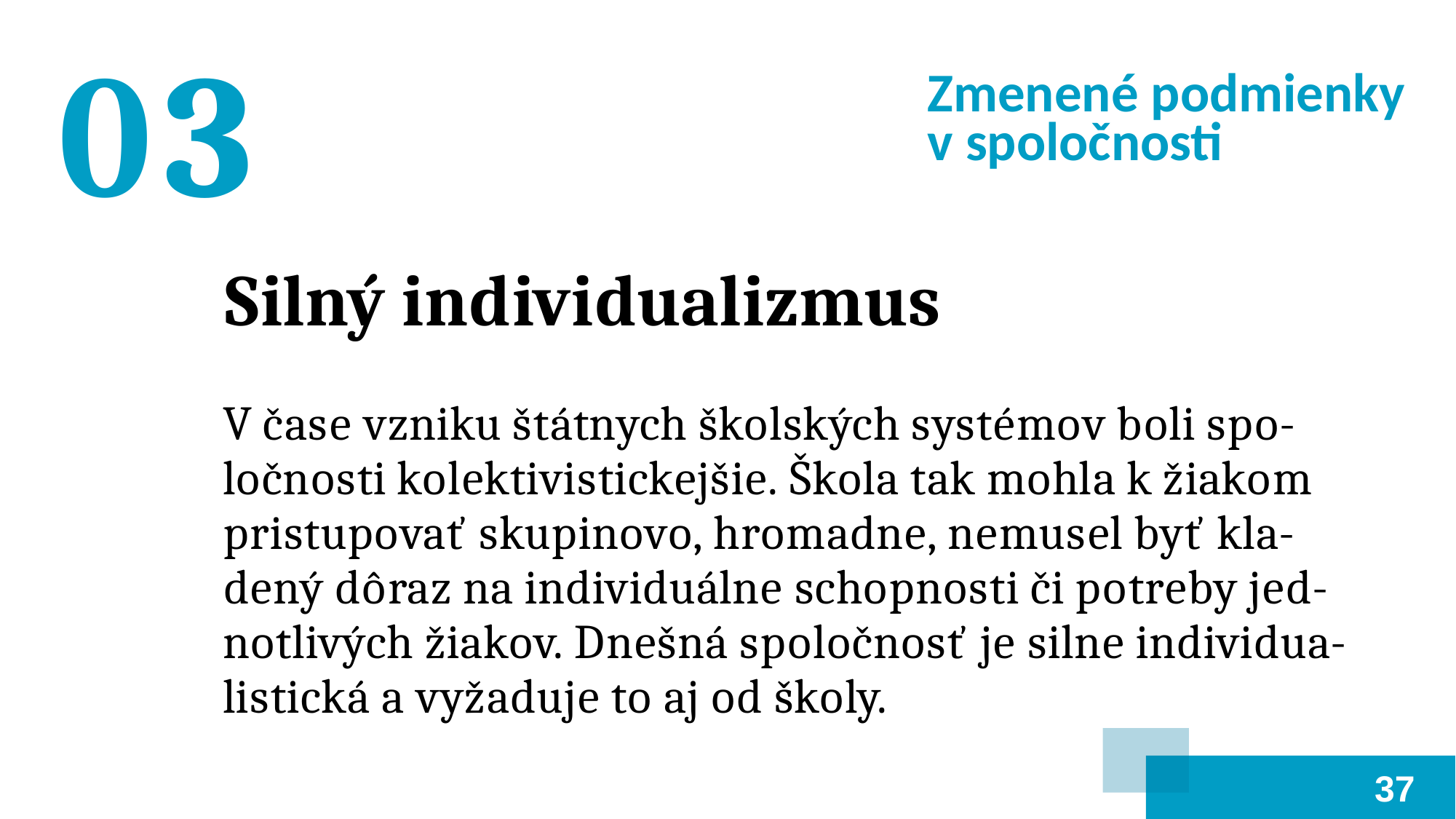

03
Zmenené podmienky v spoločnosti
Silný individualizmus

V čase vzniku štátnych školských systémov boli spo-ločnosti kolektivistickejšie. Škola tak mohla k žiakom pristupovať skupinovo, hromadne, nemusel byť kla-dený dôraz na individuálne schopnosti či potreby jed-notlivých žiakov. Dnešná spoločnosť je silne individua-listická a vyžaduje to aj od školy.